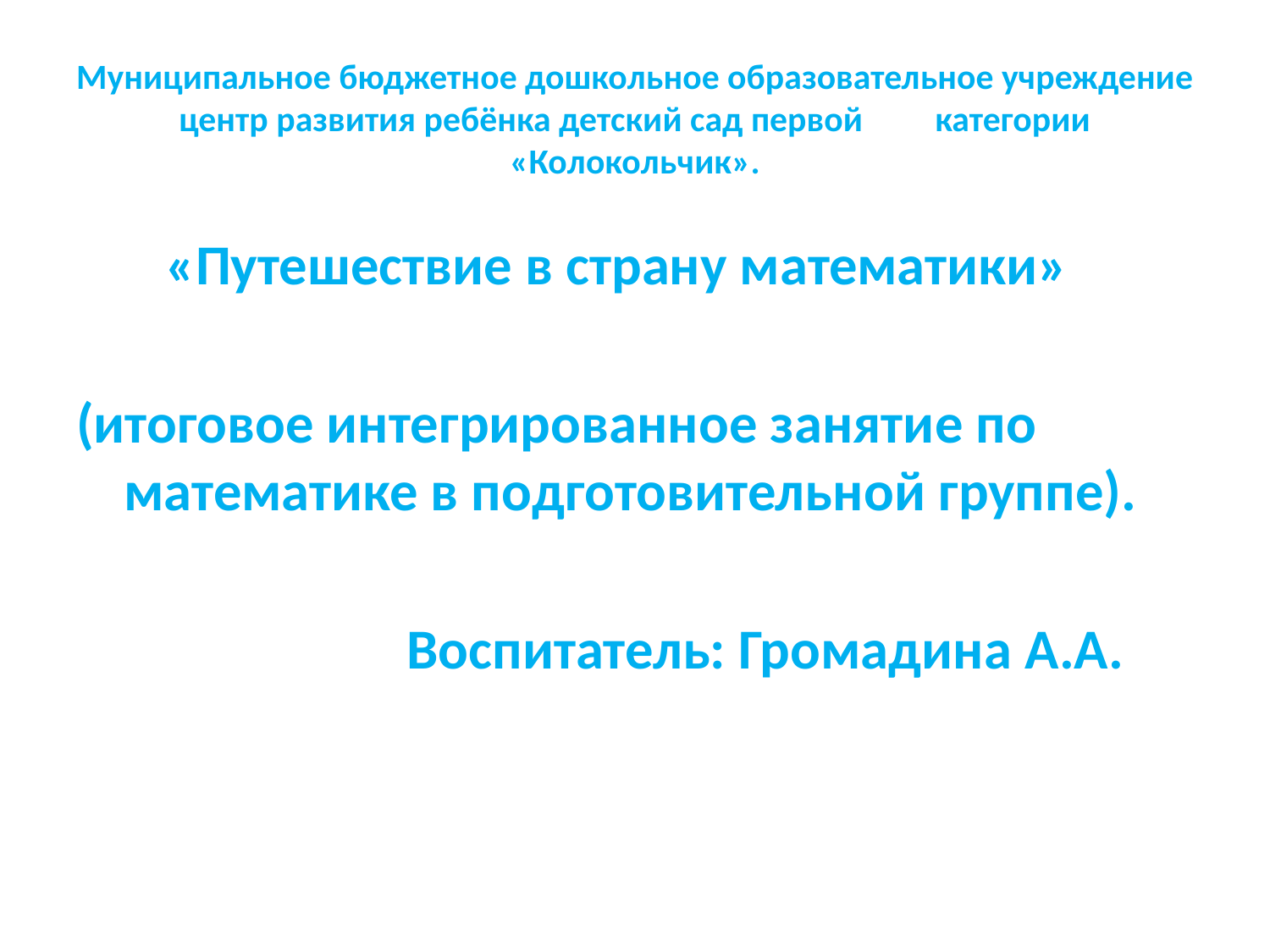

# Муниципальное бюджетное дошкольное образовательное учреждение центр развития ребёнка детский сад первой         категории «Колокольчик».
       «Путешествие в страну математики»

(итоговое интегрированное занятие по математике в подготовительной группе).

                          Воспитатель: Громадина А.А.